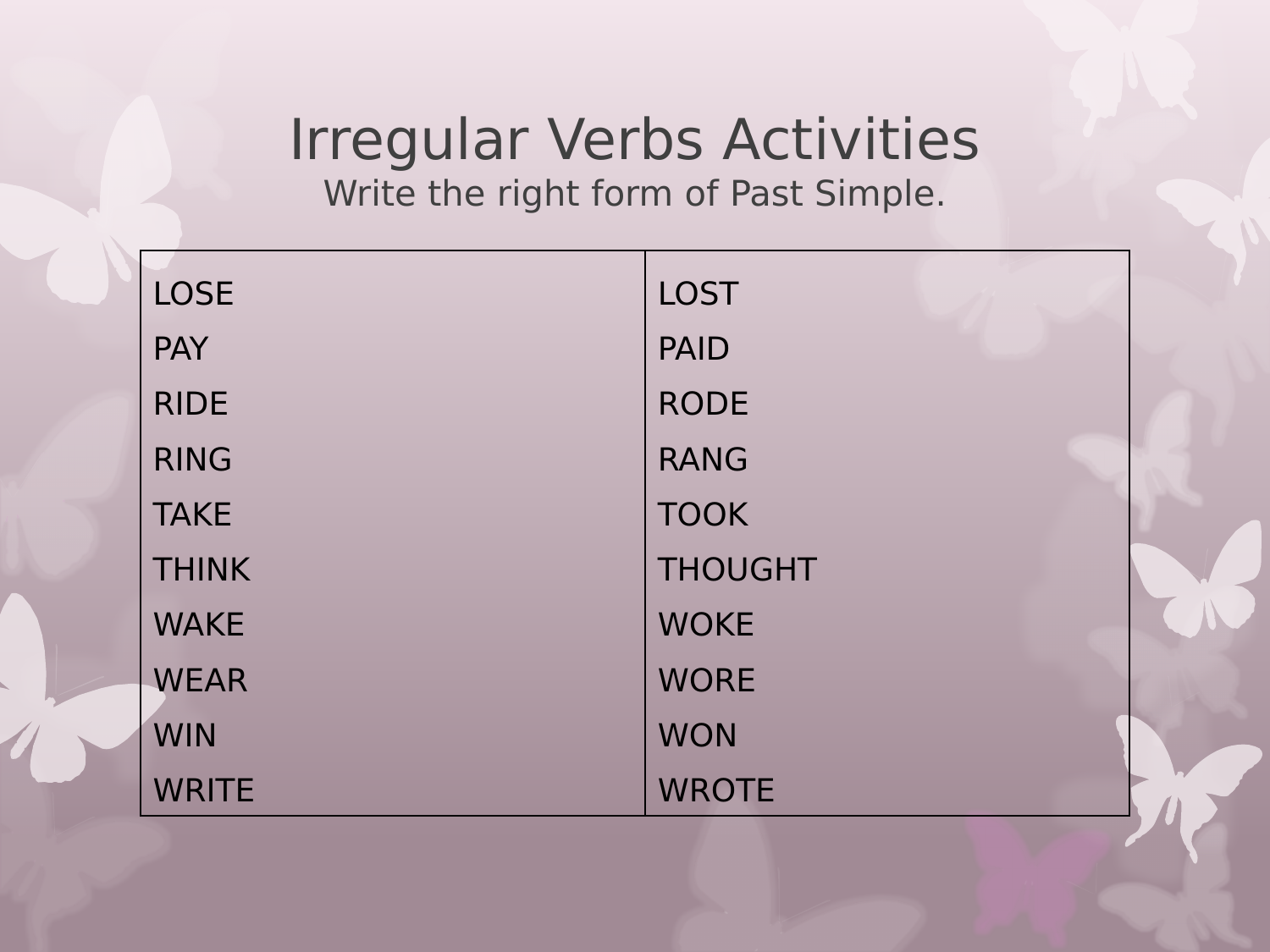

# Irregular Verbs Activities Write the right form of Past Simple.
| LOSE PAY RIDE RING TAKE THINK WAKE WEAR WIN WRITE | LOST PAID RODE RANG TOOK THOUGHT WOKE WORE WON WROTE |
| --- | --- |